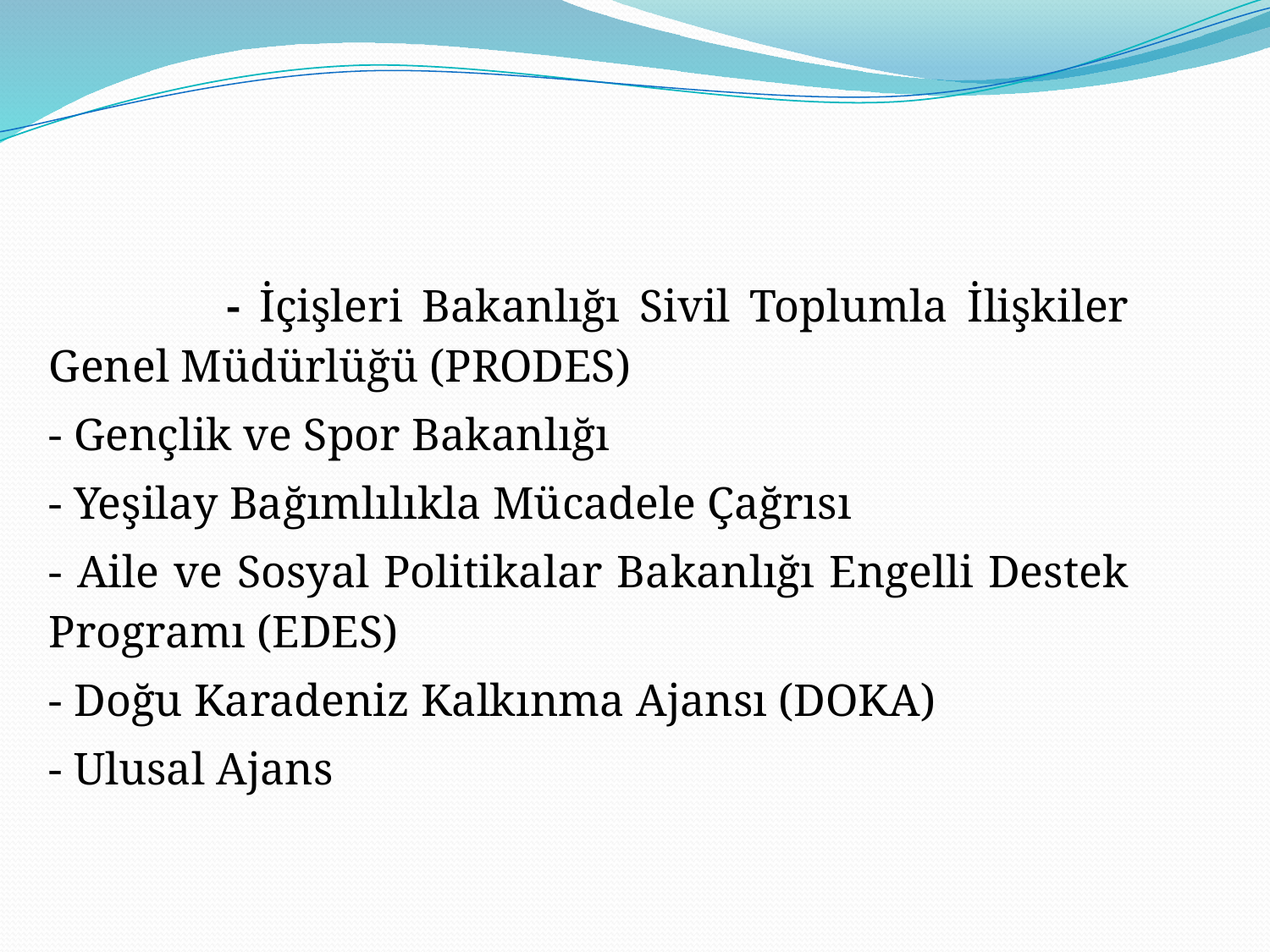

- İçişleri Bakanlığı Sivil Toplumla İlişkiler Genel Müdürlüğü (PRODES)
		- Gençlik ve Spor Bakanlığı
		- Yeşilay Bağımlılıkla Mücadele Çağrısı
		- Aile ve Sosyal Politikalar Bakanlığı Engelli Destek Programı (EDES)
		- Doğu Karadeniz Kalkınma Ajansı (DOKA)
		- Ulusal Ajans